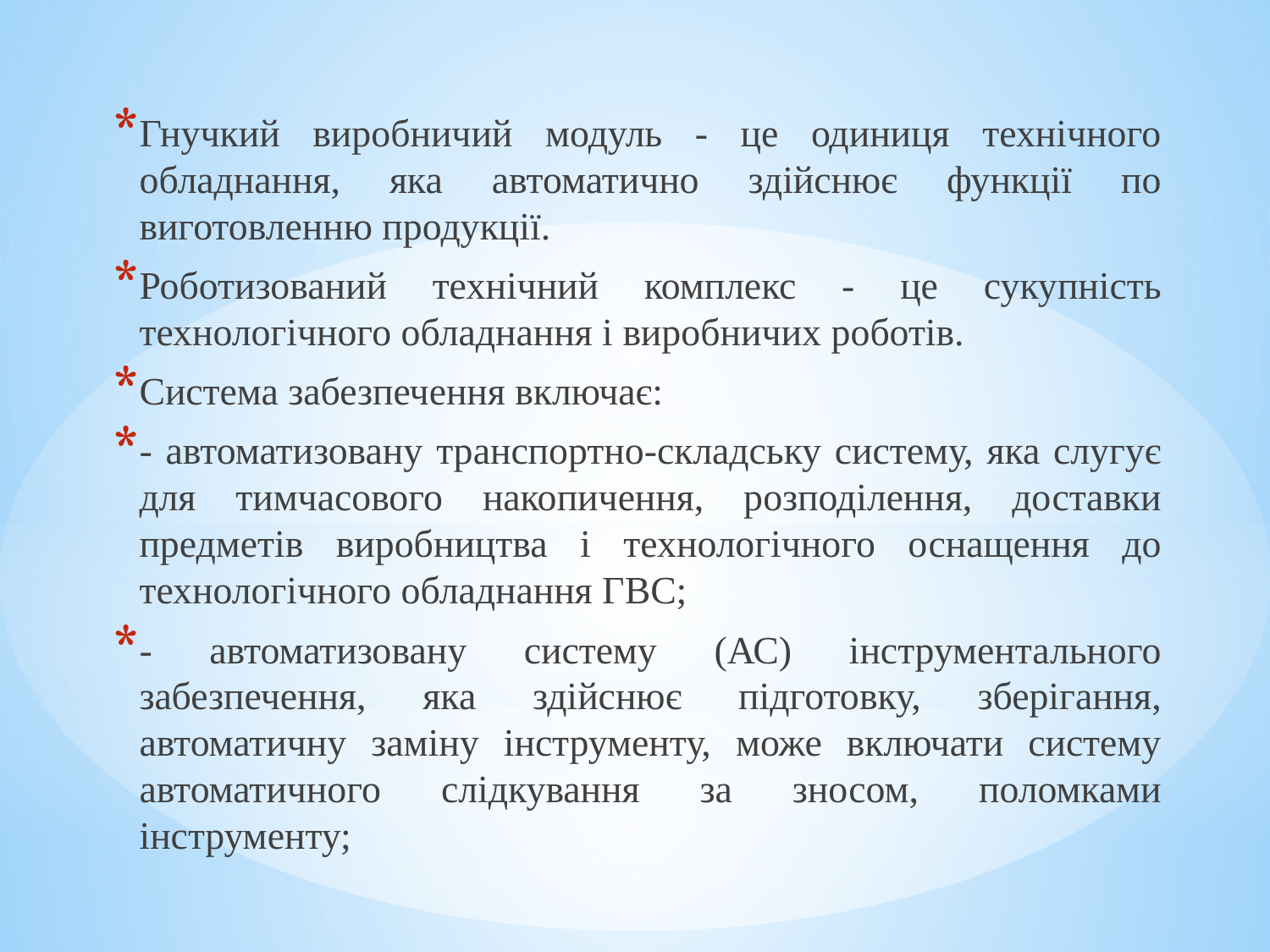

Гнучкий виробничий модуль - це одиниця технічного обладнання, яка автоматично здійснює функції по виготовленню продукції.
Роботизований технічний комплекс - це сукупність технологічного обладнання і виробничих роботів.
Система забезпечення включає:
- автоматизовану транспортно-складську систему, яка слугує для тимчасового накопичення, розподілення, доставки предметів виробництва і технологічного оснащення до технологічного обладнання ГВС;
- автоматизовану систему (АС) інструментального забезпечення, яка здійснює підготовку, зберігання, автоматичну заміну інструменту, може включати систему автоматичного слідкування за зносом, поломками інструменту;